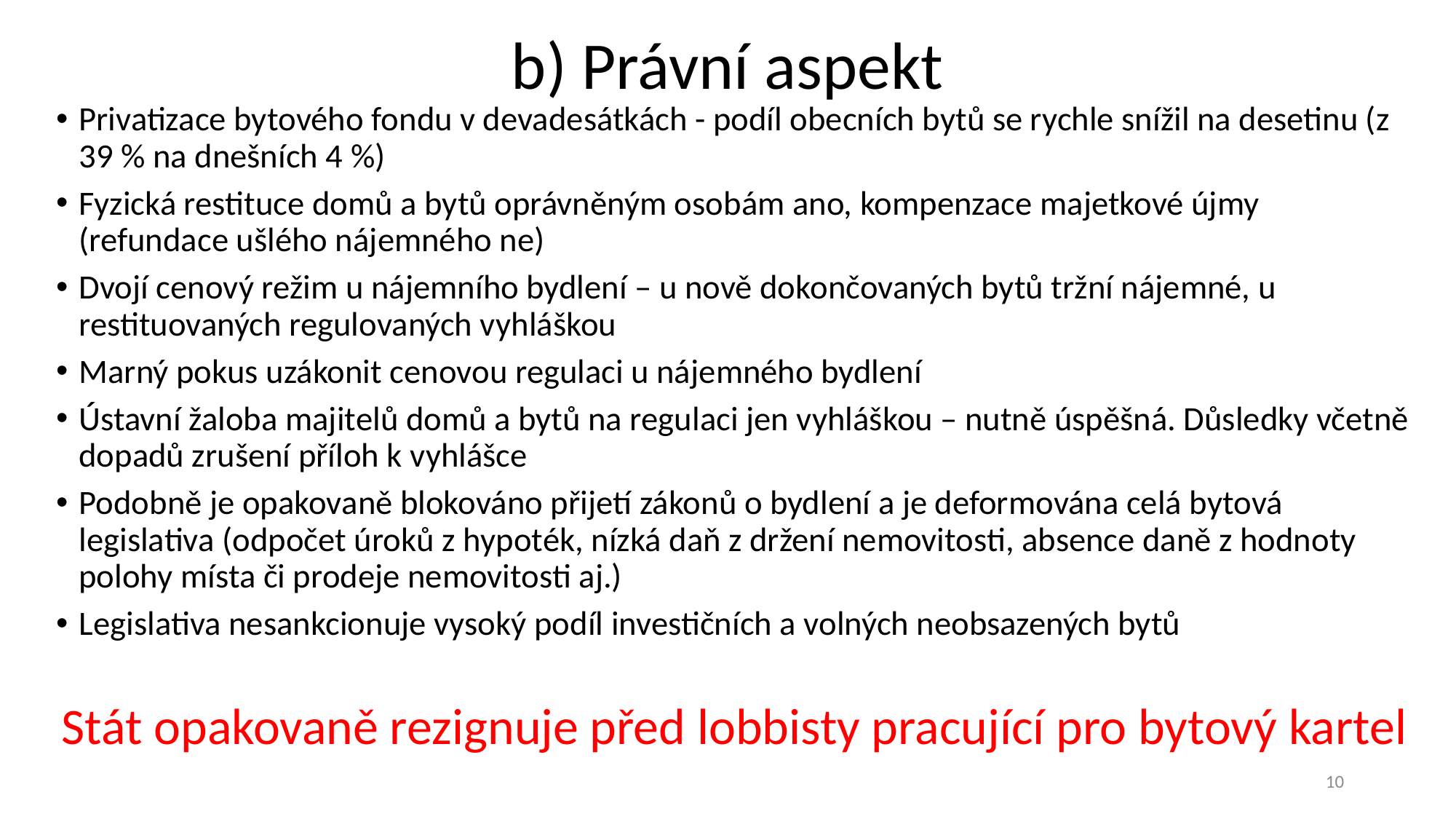

# b) Právní aspekt
Privatizace bytového fondu v devadesátkách - podíl obecních bytů se rychle snížil na desetinu (z 39 % na dnešních 4 %)
Fyzická restituce domů a bytů oprávněným osobám ano, kompenzace majetkové újmy (refundace ušlého nájemného ne)
Dvojí cenový režim u nájemního bydlení – u nově dokončovaných bytů tržní nájemné, u restituovaných regulovaných vyhláškou
Marný pokus uzákonit cenovou regulaci u nájemného bydlení
Ústavní žaloba majitelů domů a bytů na regulaci jen vyhláškou – nutně úspěšná. Důsledky včetně dopadů zrušení příloh k vyhlášce
Podobně je opakovaně blokováno přijetí zákonů o bydlení a je deformována celá bytová legislativa (odpočet úroků z hypoték, nízká daň z držení nemovitosti, absence daně z hodnoty polohy místa či prodeje nemovitosti aj.)
Legislativa nesankcionuje vysoký podíl investičních a volných neobsazených bytů

Stát opakovaně rezignuje před lobbisty pracující pro bytový kartel
10